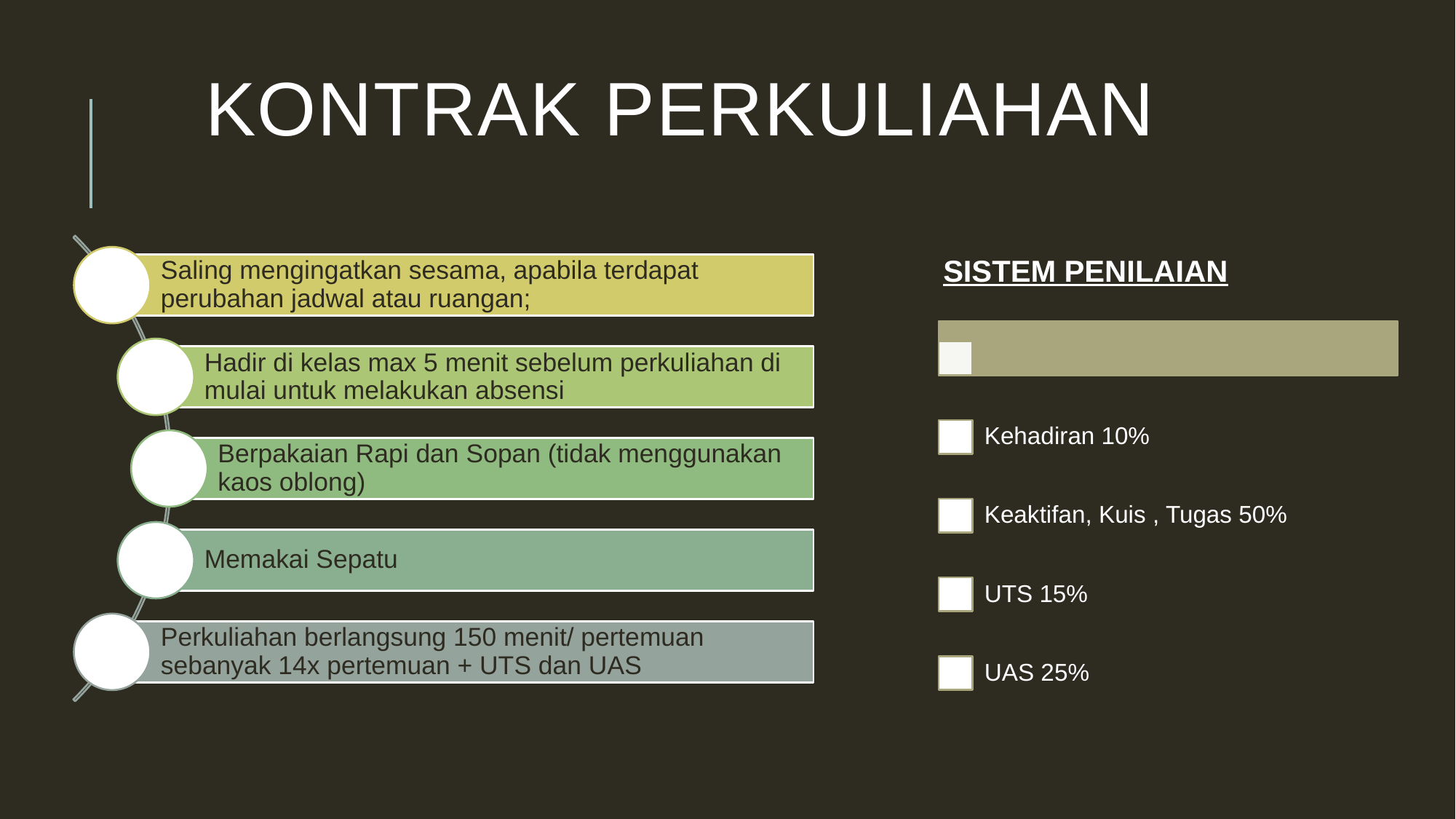

# KONTRAK PERKULIAHAN
Saling mengingatkan sesama, apabila terdapat perubahan jadwal atau ruangan;
Hadir di kelas max 5 menit sebelum perkuliahan di mulai untuk melakukan absensi
Berpakaian Rapi dan Sopan (tidak menggunakan kaos oblong)
Memakai Sepatu
Perkuliahan berlangsung 150 menit/ pertemuan sebanyak 14x pertemuan + UTS dan UAS
SISTEM PENILAIAN
Kehadiran 10%
Keaktifan, Kuis , Tugas 50%
UTS 15%
UAS 25%